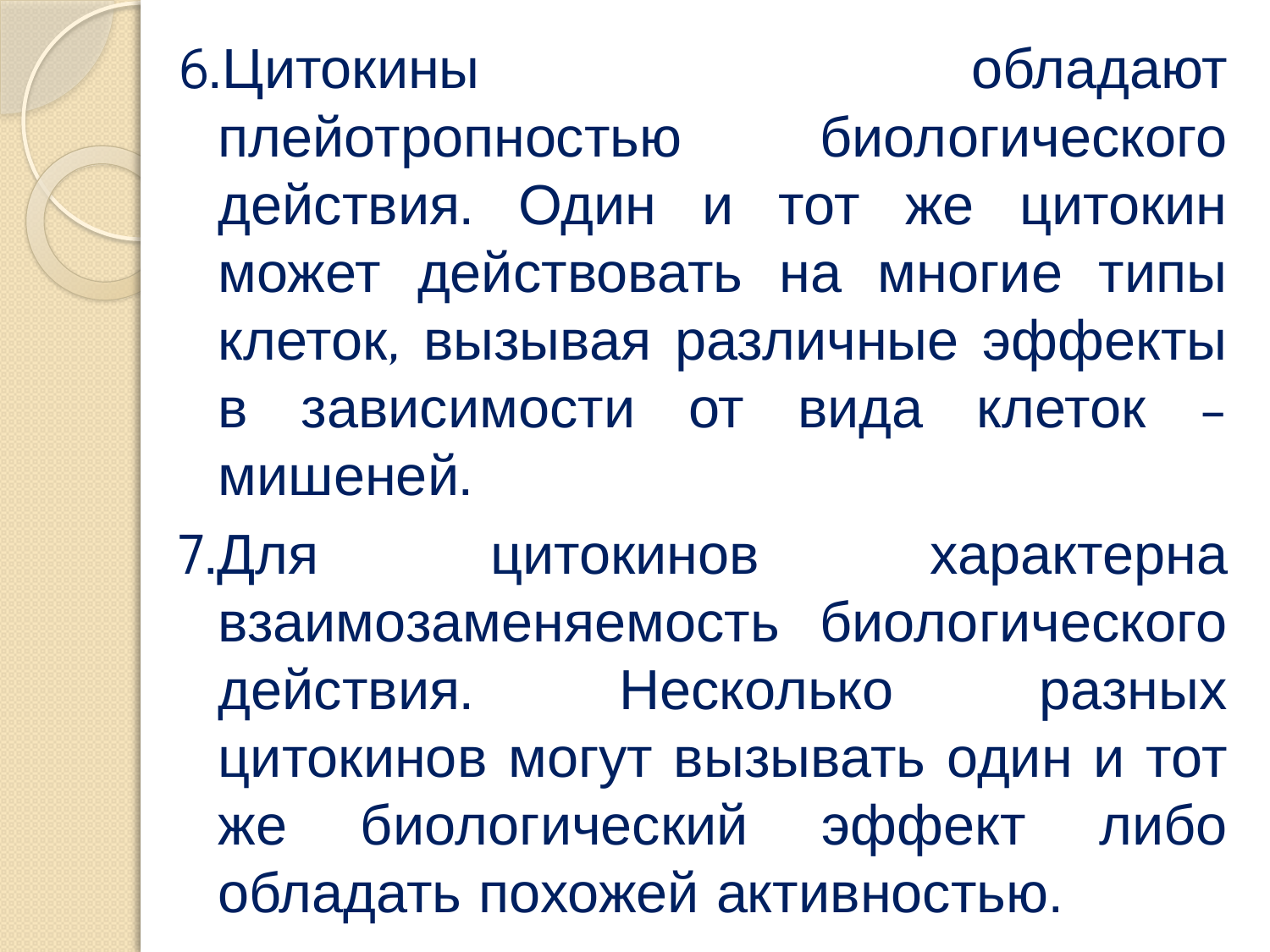

6.Цитокины обладают плейотропностью биологического действия. Один и тот же цитокин может действовать на многие типы клеток, вызывая различные эффекты в зависимости от вида клеток –мишеней.
7.Для цитокинов характерна взаимозаменяемость биологического действия. Несколько разных цитокинов могут вызывать один и тот же биологический эффект либо обладать похожей активностью.